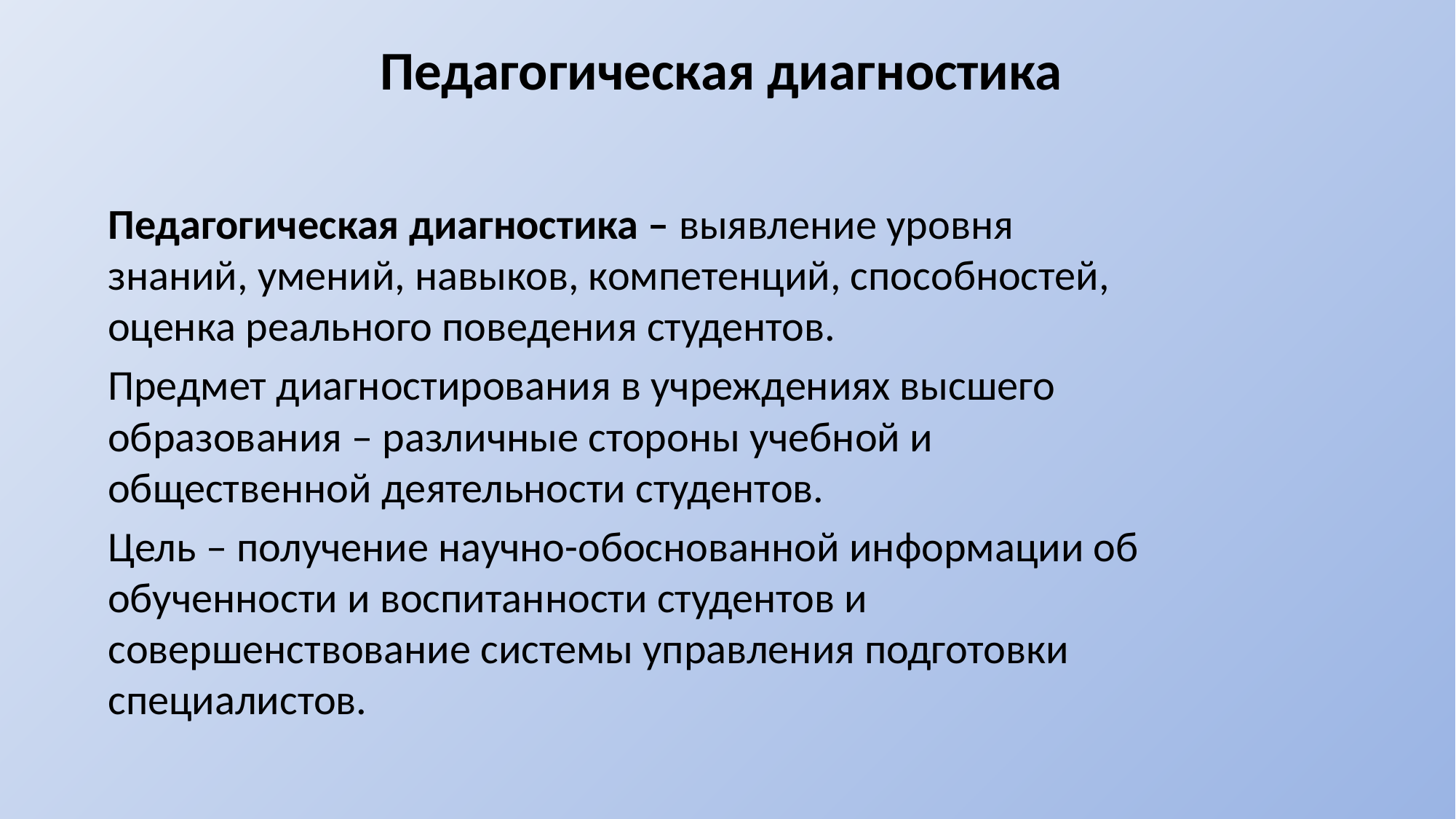

# Педагогическая диагностика
Педагогическая диагностика – выявление уровня знаний, умений, навыков, компетенций, способностей, оценка реального поведения студентов.
Предмет диагностирования в учреждениях высшего образования – различные стороны учебной и общественной деятельности студентов.
Цель – получение научно-обоснованной информации об обученности и воспитанности студентов и совершенствование системы управления подготовки специалистов.